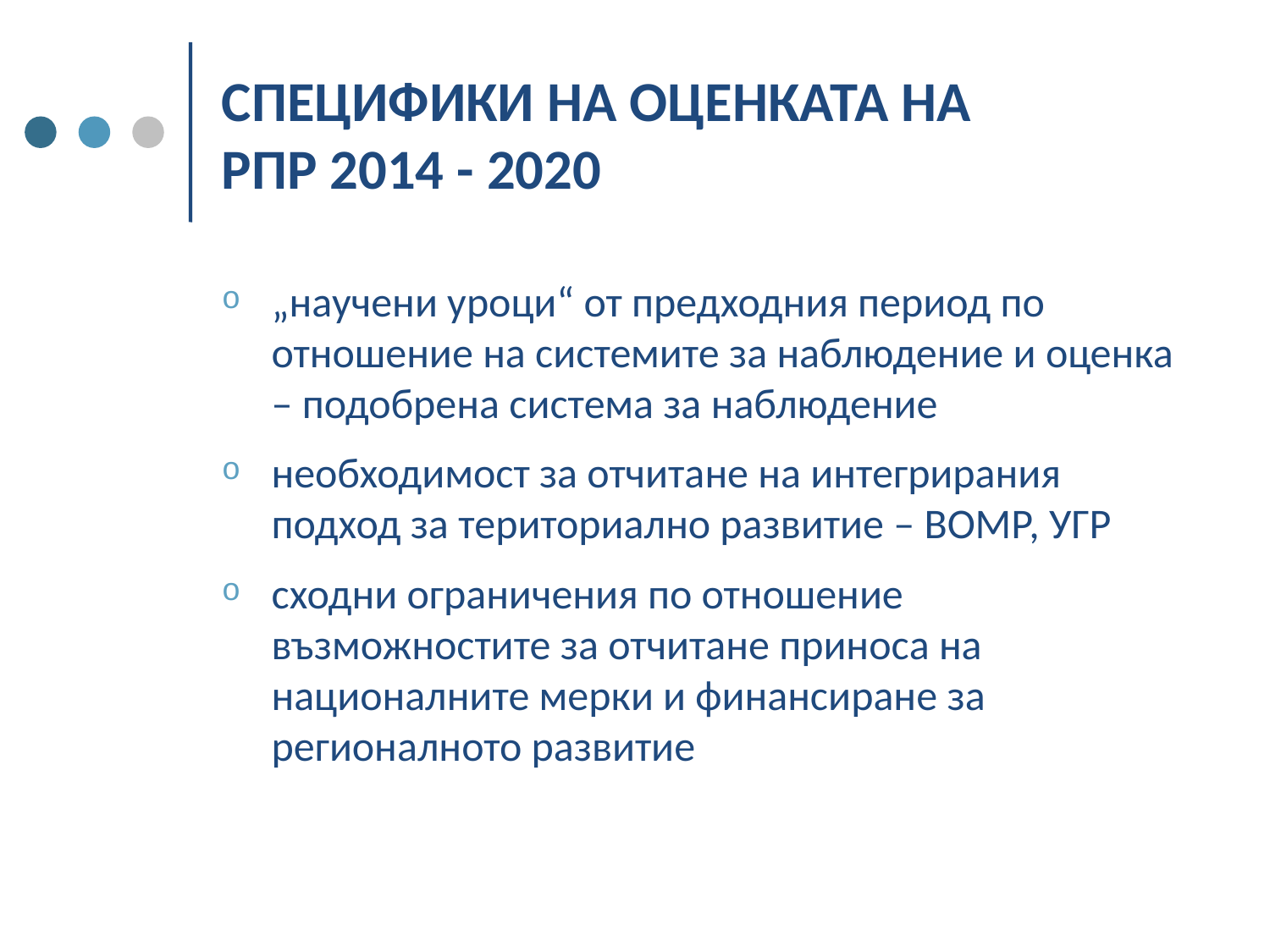

# СПЕЦИФИКИ НА ОЦЕНКАТА НА РПР 2014 - 2020
„научени уроци“ от предходния период по отношение на системите за наблюдение и оценка – подобрена система за наблюдение
необходимост за отчитане на интегрирания подход за териториално развитие – ВОМР, УГР
сходни ограничения по отношение възможностите за отчитане приноса на националните мерки и финансиране за регионалното развитие